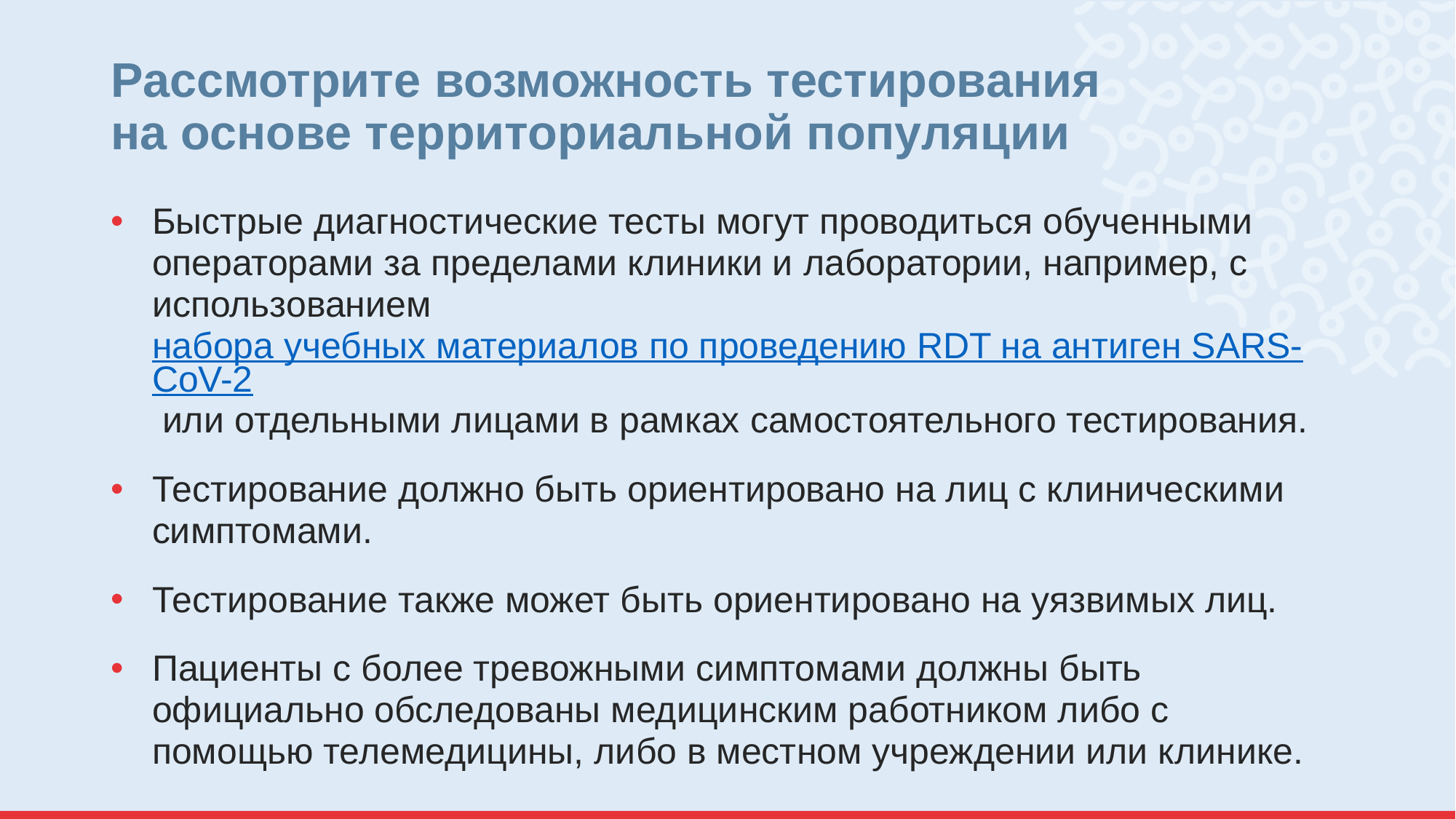

# Рассмотрите возможность тестирования на основе территориальной популяции
Быстрые диагностические тесты могут проводиться обученными операторами за пределами клиники и лаборатории, например, с использованием набора учебных материалов по проведению RDT на антиген SARS-CoV-2 или отдельными лицами в рамках самостоятельного тестирования.
Тестирование должно быть ориентировано на лиц с клиническими симптомами.
Тестирование также может быть ориентировано на уязвимых лиц.
Пациенты с более тревожными симптомами должны быть официально обследованы медицинским работником либо с помощью телемедицины, либо в местном учреждении или клинике.